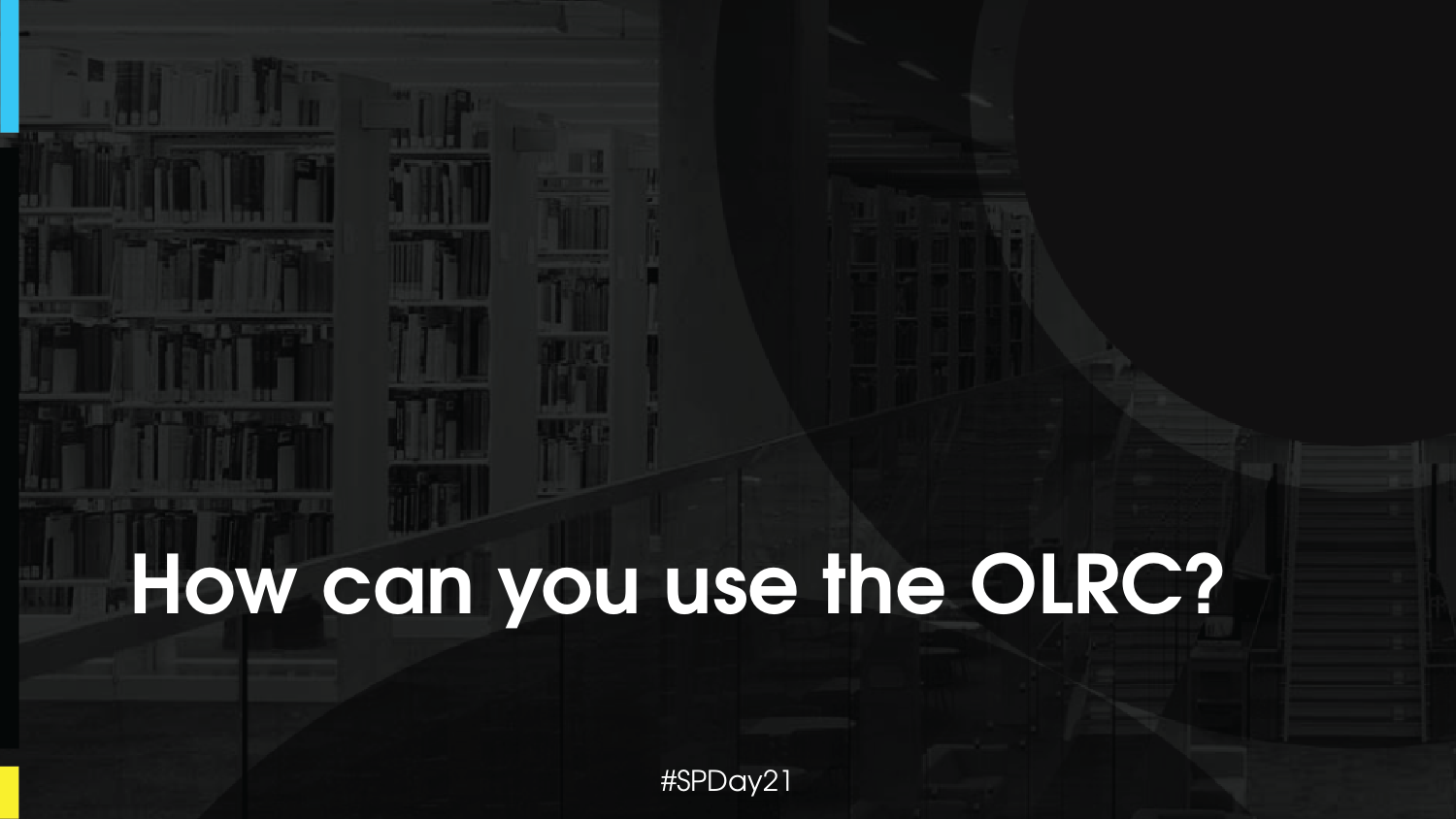

# How can you use the OLRC?